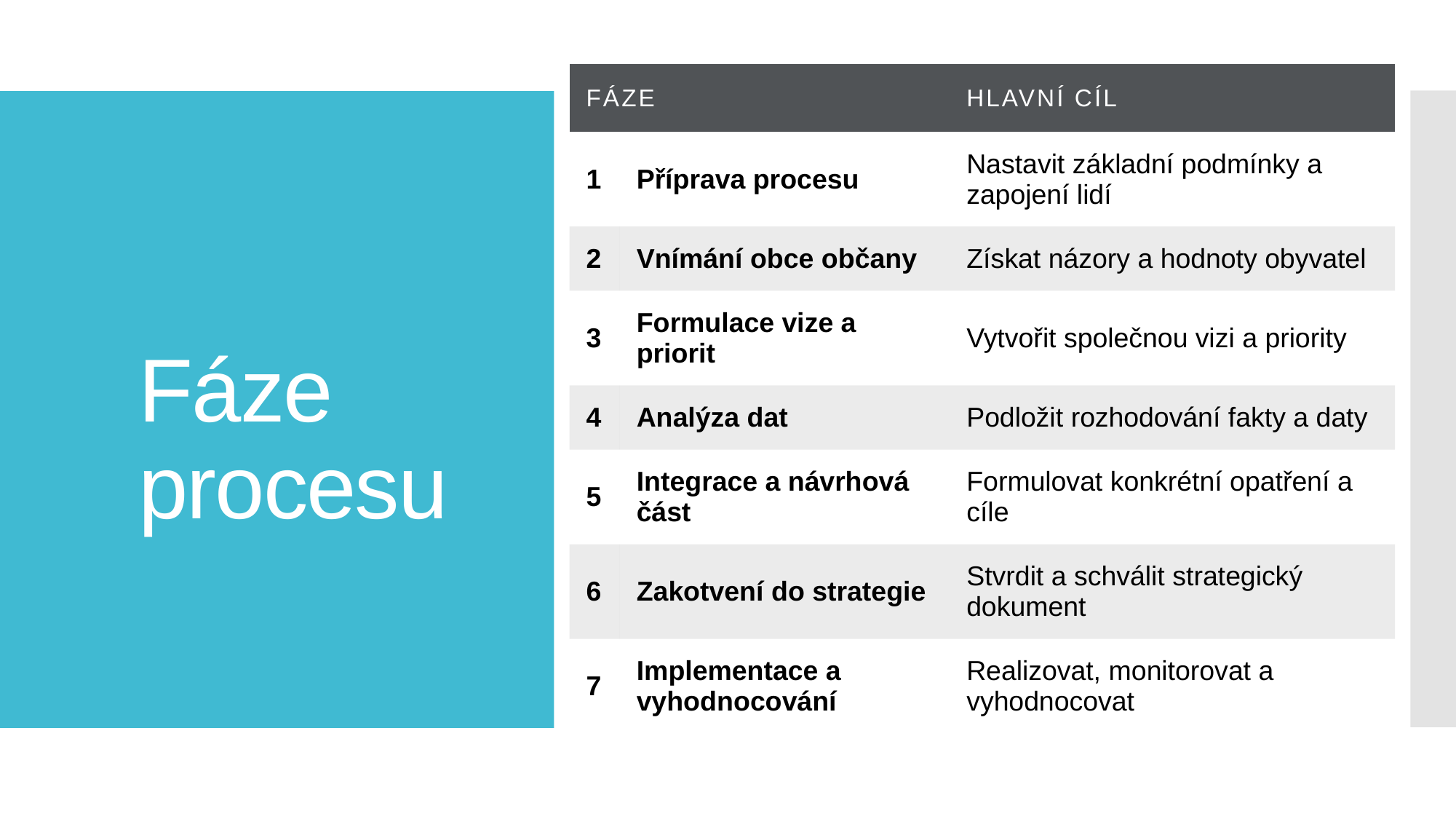

| Fáze |  | Hlavní cíl |
| --- | --- | --- |
| 1 | Příprava procesu | Nastavit základní podmínky a zapojení lidí |
| 2 | Vnímání obce občany | Získat názory a hodnoty obyvatel |
| 3 | Formulace vize a priorit | Vytvořit společnou vizi a priority |
| 4 | Analýza dat | Podložit rozhodování fakty a daty |
| 5 | Integrace a návrhová část | Formulovat konkrétní opatření a cíle |
| 6 | Zakotvení do strategie | Stvrdit a schválit strategický dokument |
| 7 | Implementace a vyhodnocování | Realizovat, monitorovat a vyhodnocovat |

# Fáze procesu